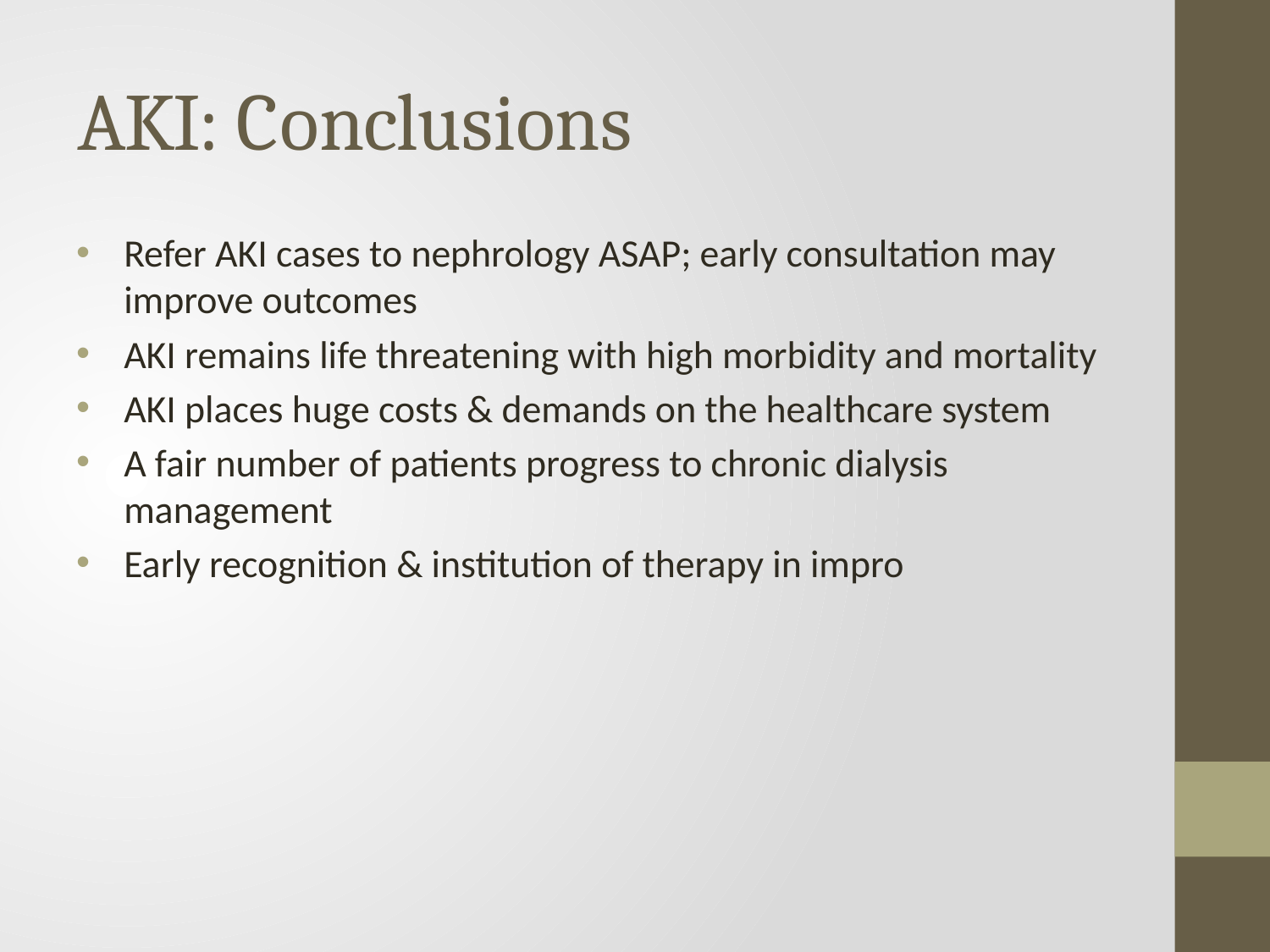

# AKI: Conclusions
Refer AKI cases to nephrology ASAP; early consultation may improve outcomes
AKI remains life threatening with high morbidity and mortality
AKI places huge costs & demands on the healthcare system
A fair number of patients progress to chronic dialysis management
Early recognition & institution of therapy in impro